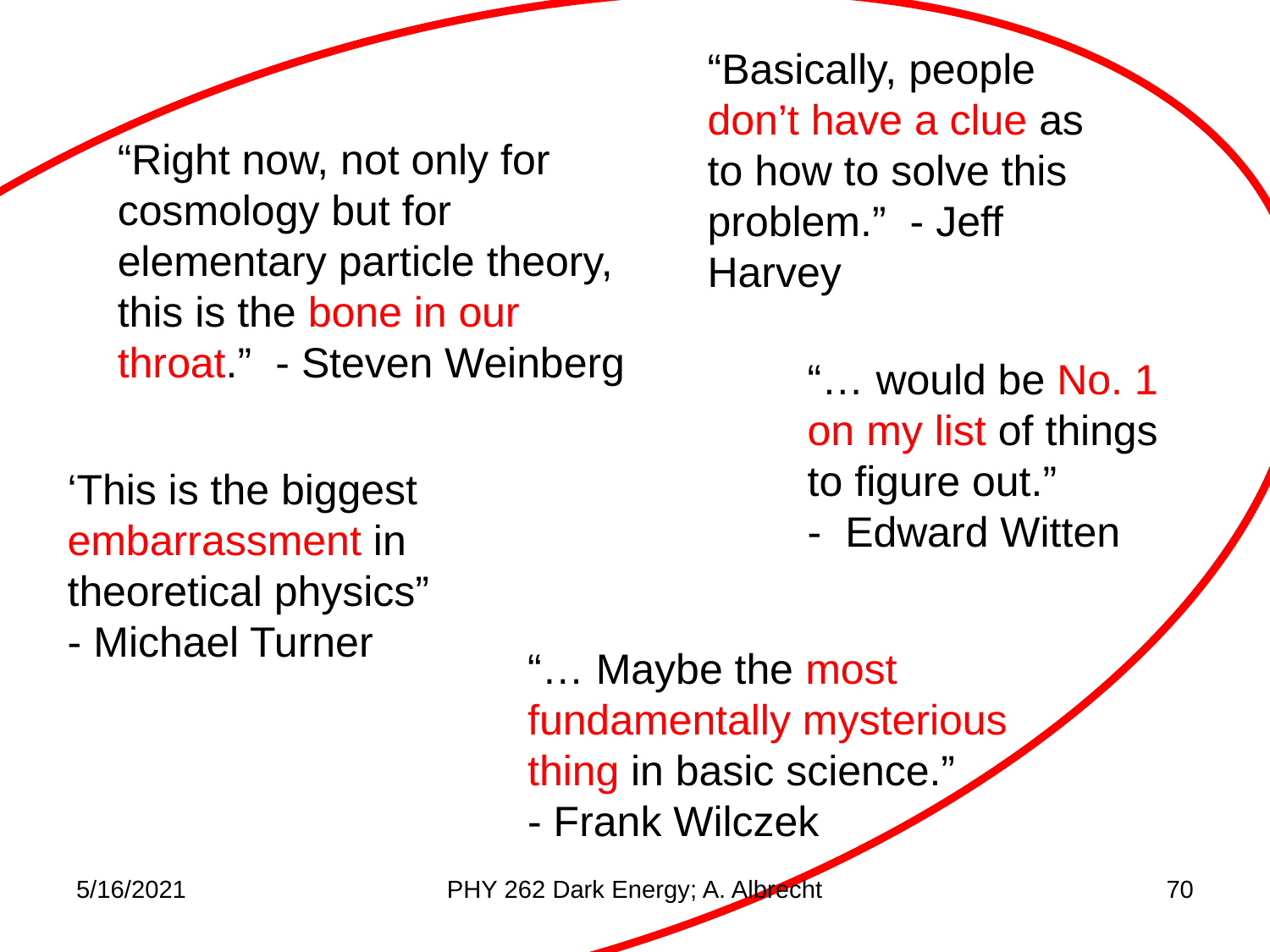

“Basically, people don’t have a clue as to how to solve this problem.”  - Jeff Harvey
“Right now, not only for cosmology but for elementary particle theory, this is the bone in our throat.”  - Steven Weinberg
“… would be No. 1 on my list of things to figure out.”          -  Edward Witten
‘This is the biggest embarrassment in theoretical physics”   - Michael Turner
“… Maybe the most fundamentally mysterious thing in basic science.”            - Frank Wilczek
5/16/2021
PHY 262 Dark Energy; A. Albrecht
70